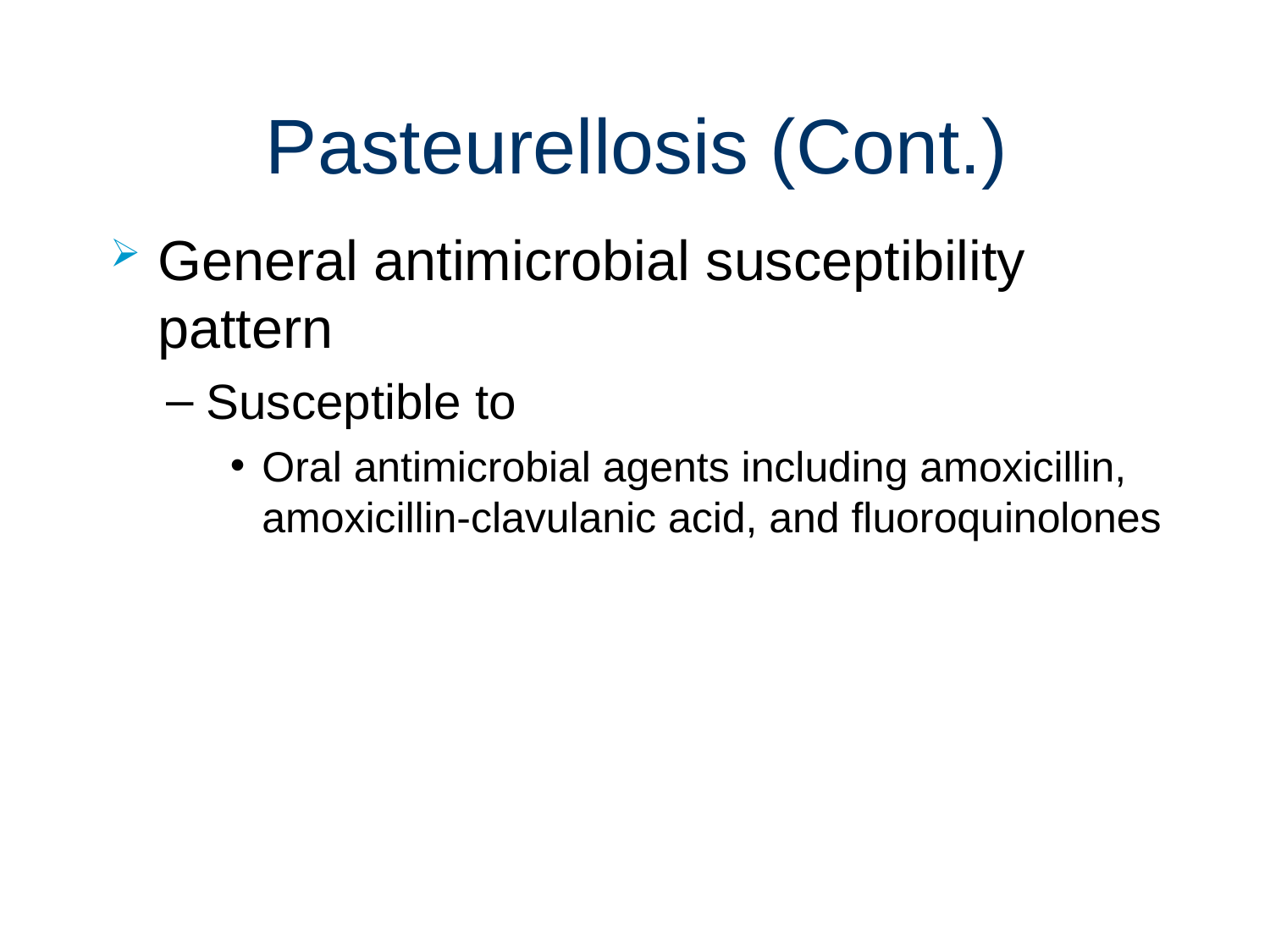

# Pasteurellosis (Cont.)
General antimicrobial susceptibility pattern
Susceptible to
Oral antimicrobial agents including amoxicillin, amoxicillin-clavulanic acid, and fluoroquinolones